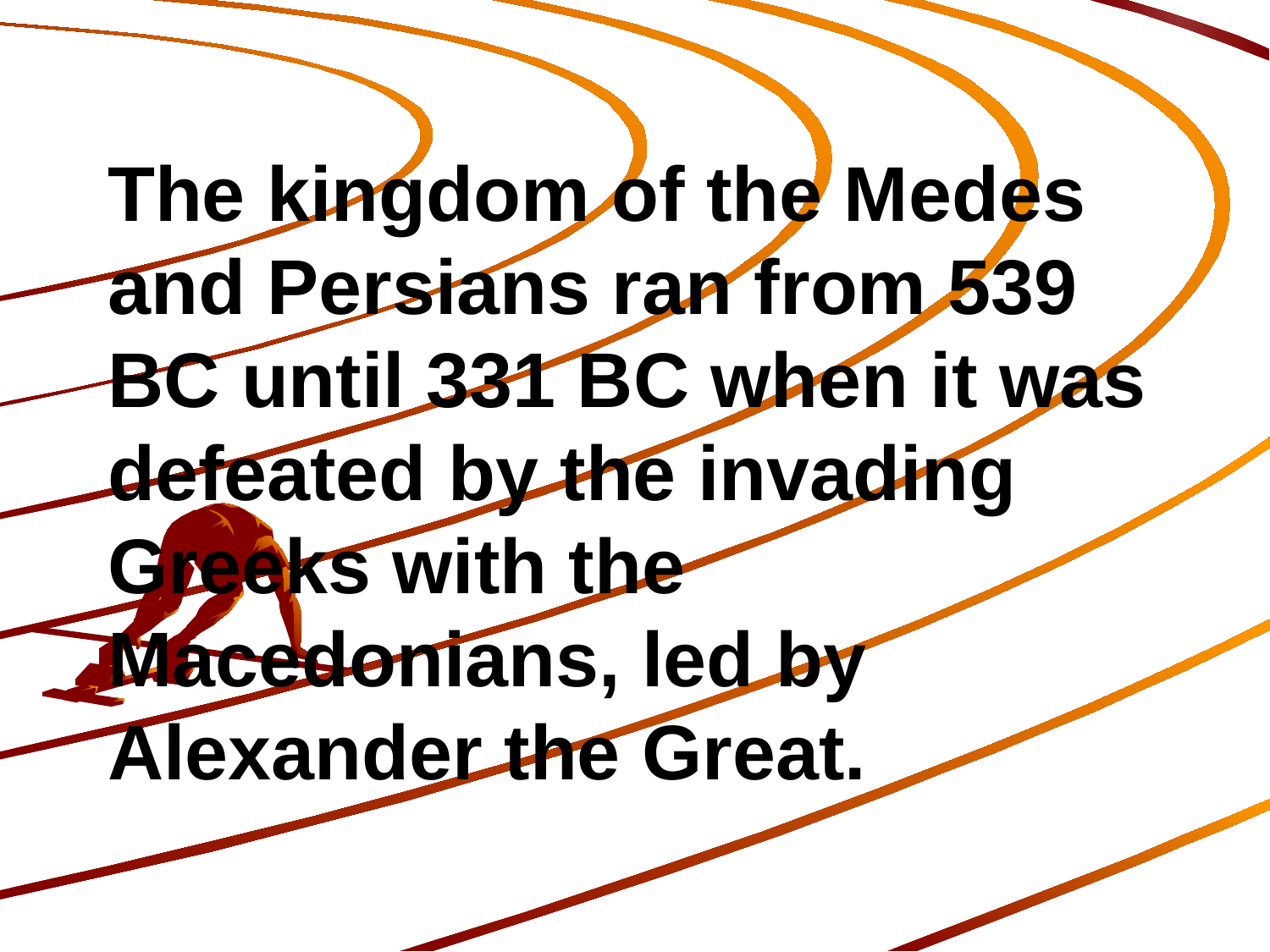

The kingdom of the Medes and Persians ran from 539 BC until 331 BC when it was defeated by the invading Greeks with the Macedonians, led by Alexander the Great.
129